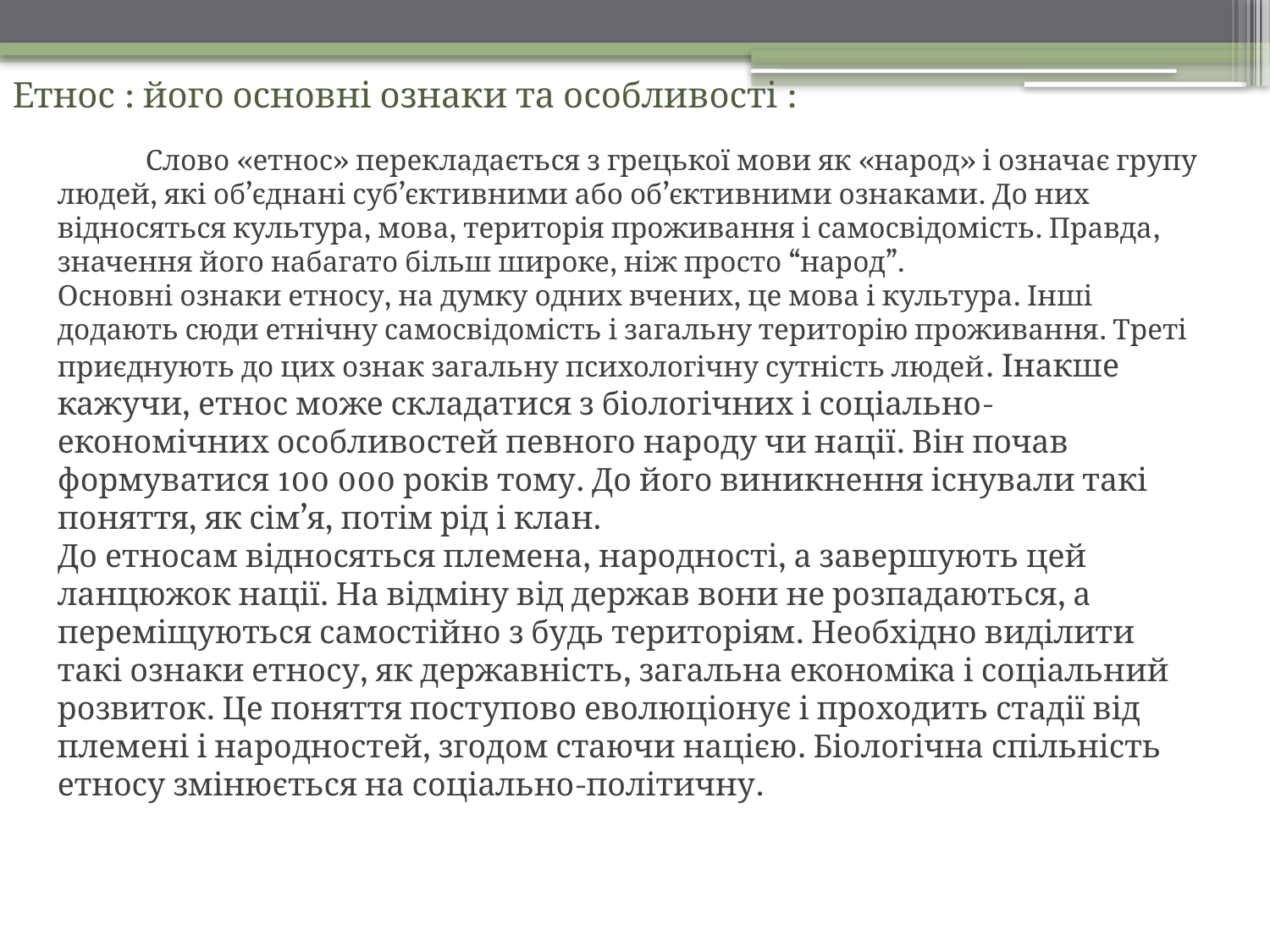

Етнос : його основні ознаки та особливості :

             Слово «етнос» перекладається з грецької мови як «народ» і означає групу людей, які об’єднані суб’єктивними або об’єктивними ознаками. До них відносяться культура, мова, територія проживання і самосвідомість. Правда, значення його набагато більш широке, ніж просто “народ”.
Основні ознаки етносу, на думку одних вчених, це мова і культура. Інші додають сюди етнічну самосвідомість і загальну територію проживання. Треті приєднують до цих ознак загальну психологічну сутність людей. Інакше кажучи, етнос може складатися з біологічних і соціально-економічних особливостей певного народу чи нації. Він почав формуватися 100 000 років тому. До його виникнення існували такі поняття, як сім’я, потім рід і клан.
До етносам відносяться племена, народності, а завершують цей ланцюжок нації. На відміну від держав вони не розпадаються, а переміщуються самостійно з будь територіям. Необхідно виділити такі ознаки етносу, як державність, загальна економіка і соціальний розвиток. Це поняття поступово еволюціонує і проходить стадії від племені і народностей, згодом стаючи нацією. Біологічна спільність етносу змінюється на соціально-політичну.